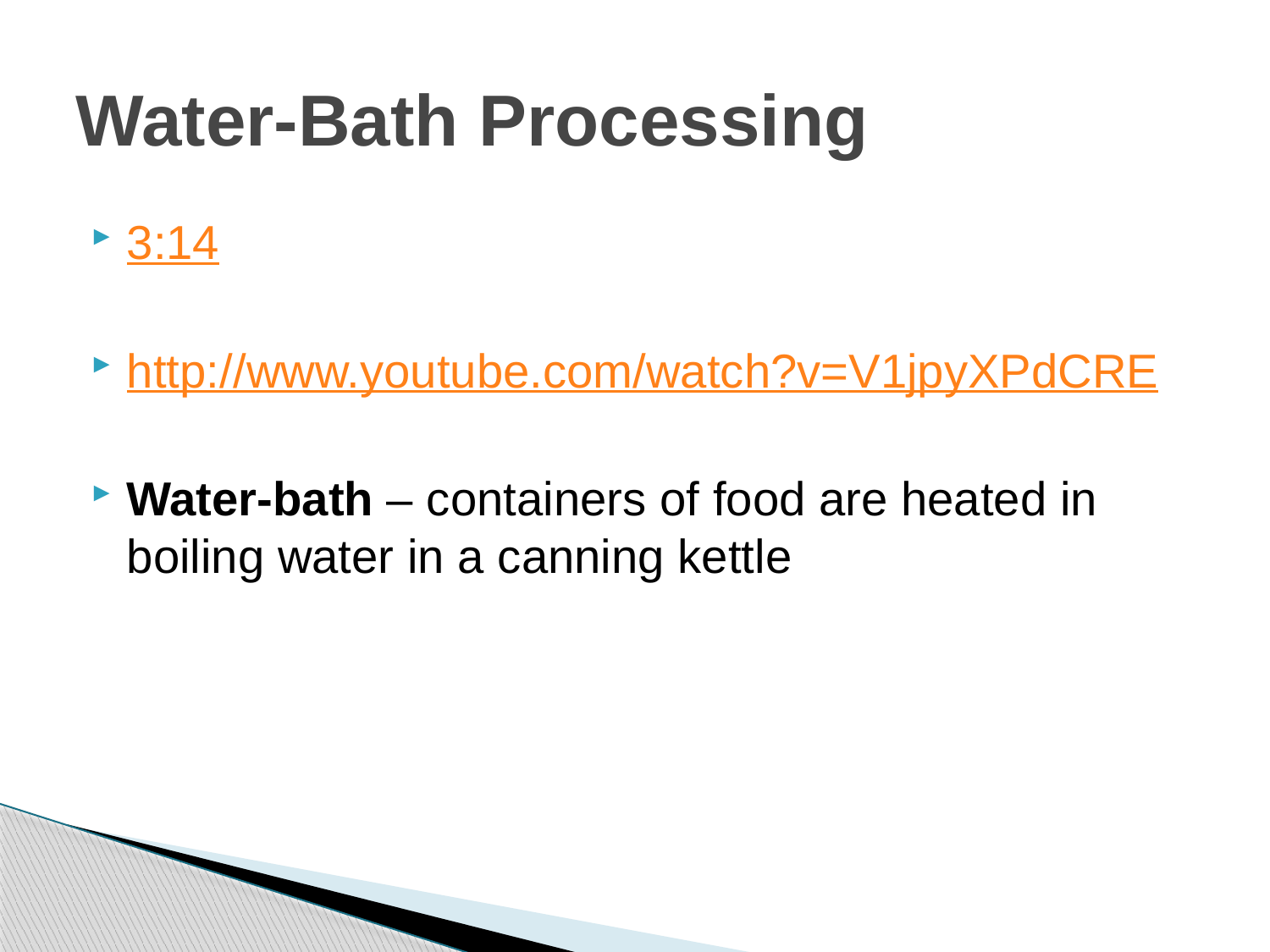

# Water-Bath Processing
3:14

http://www.youtube.com/watch?v=V1jpyXPdCRE

Water-bath – containers of food are heated in boiling water in a canning kettle